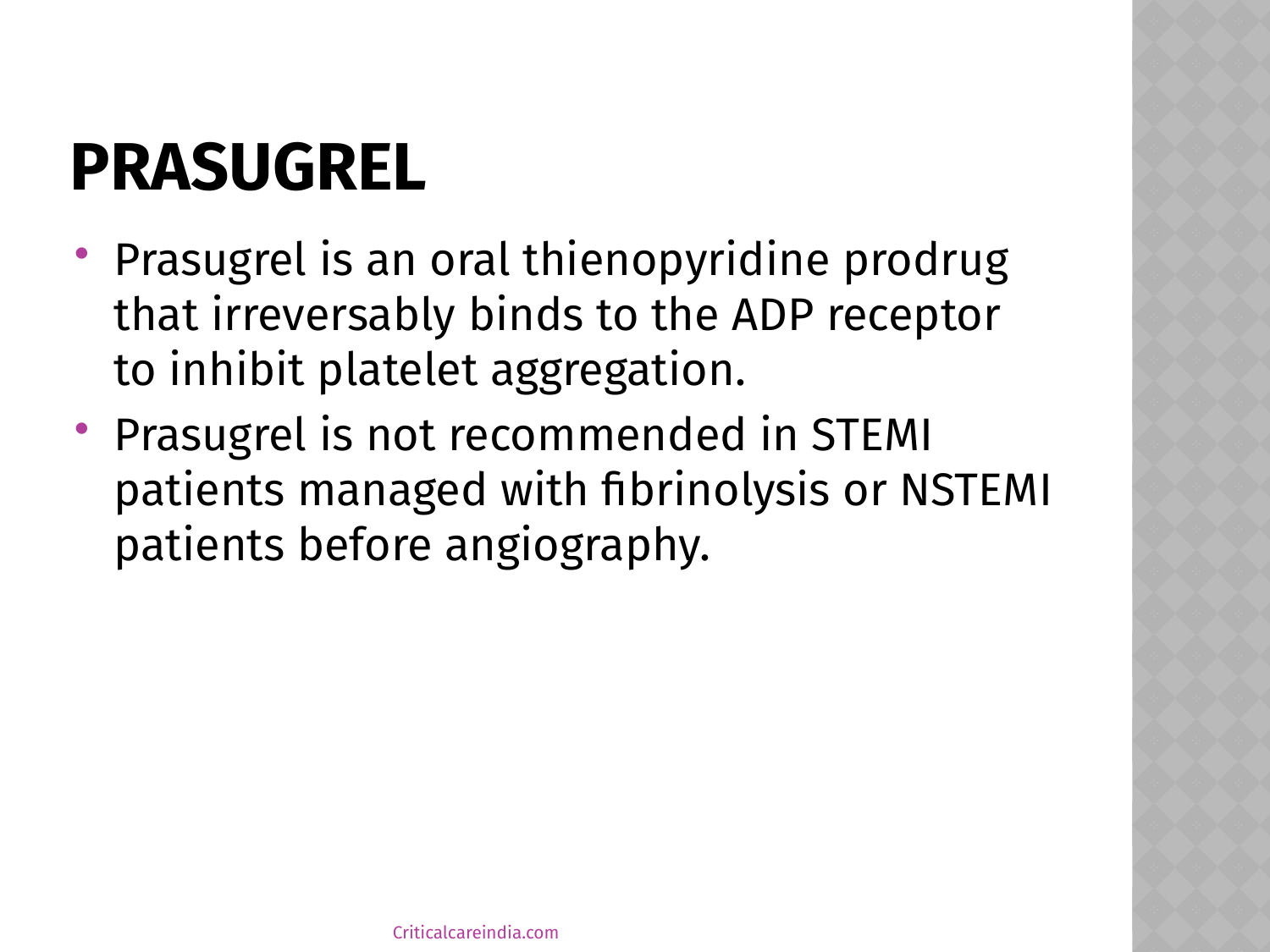

# Prasugrel
Prasugrel is an oral thienopyridine prodrug that irreversably binds to the ADP receptor to inhibit platelet aggregation.
Prasugrel is not recommended in STEMI patients managed with fibrinolysis or NSTEMI patients before angiography.
Criticalcareindia.com